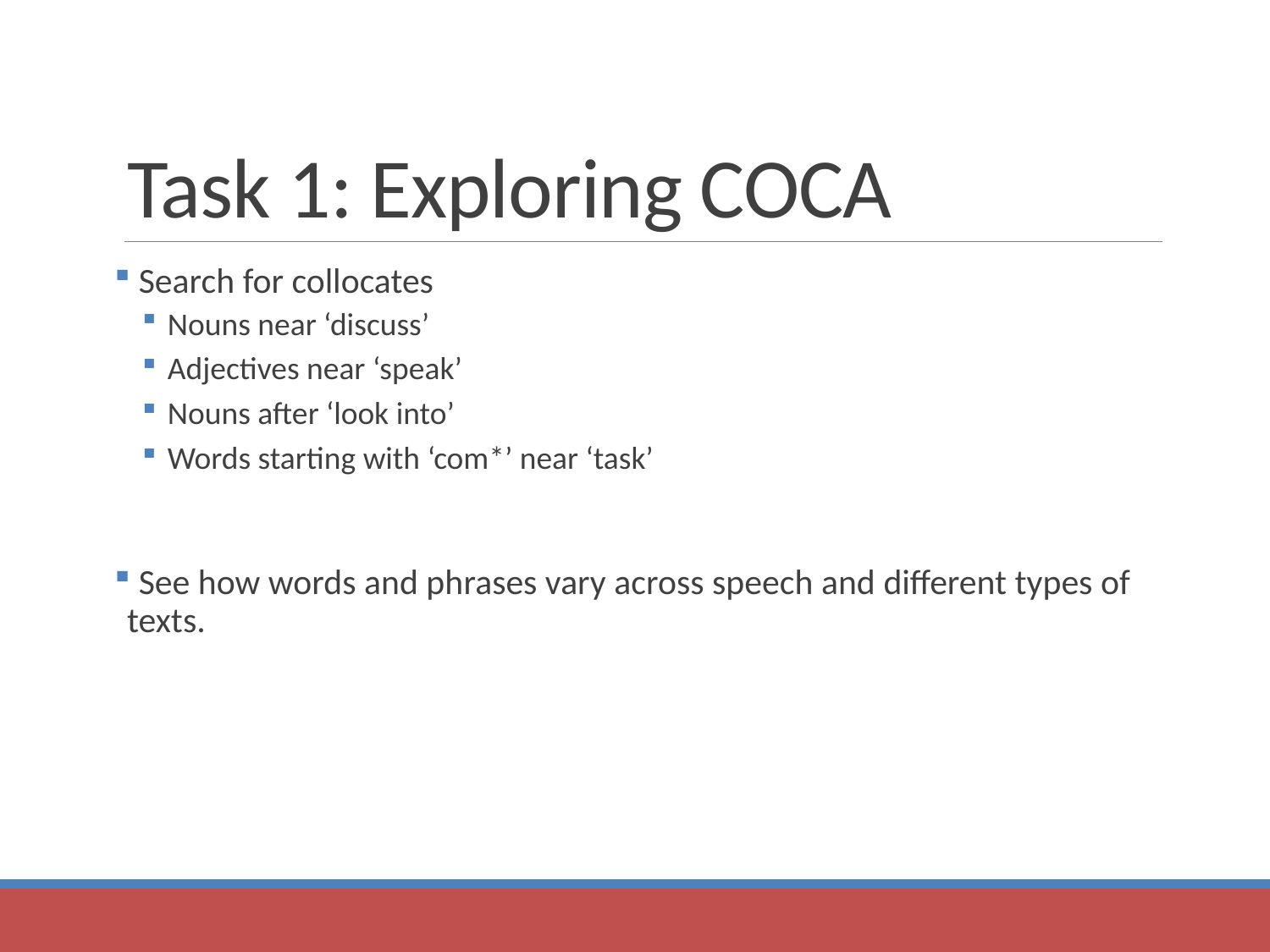

# Task 1: Exploring COCA
 Search for collocates
Nouns near ‘discuss’
Adjectives near ‘speak’
Nouns after ‘look into’
Words starting with ‘com*’ near ‘task’

 See how words and phrases vary across speech and different types of texts.